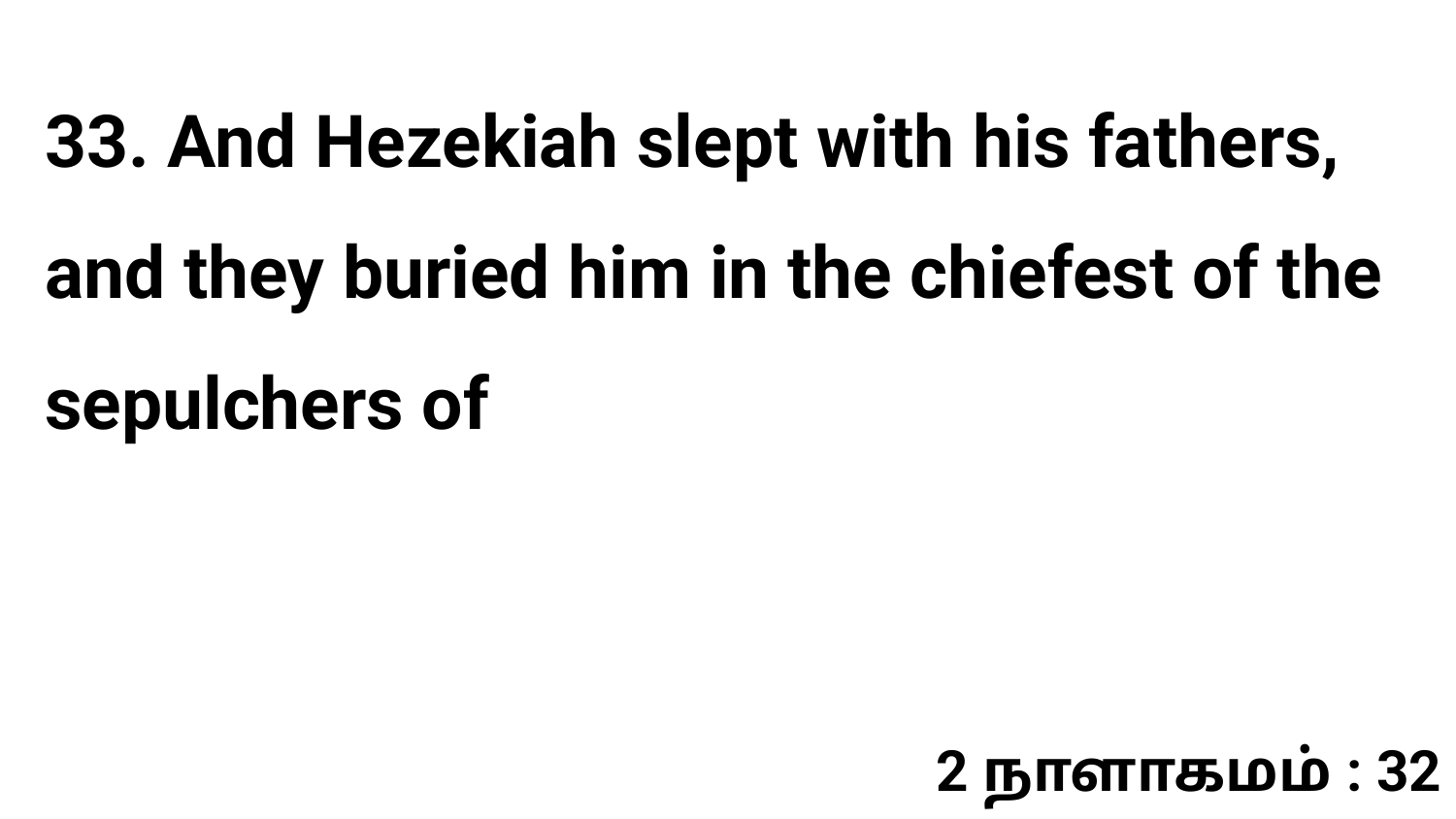

33. And Hezekiah slept with his fathers, and they buried him in the chiefest of the sepulchers of
2 நாளாகமம் : 32